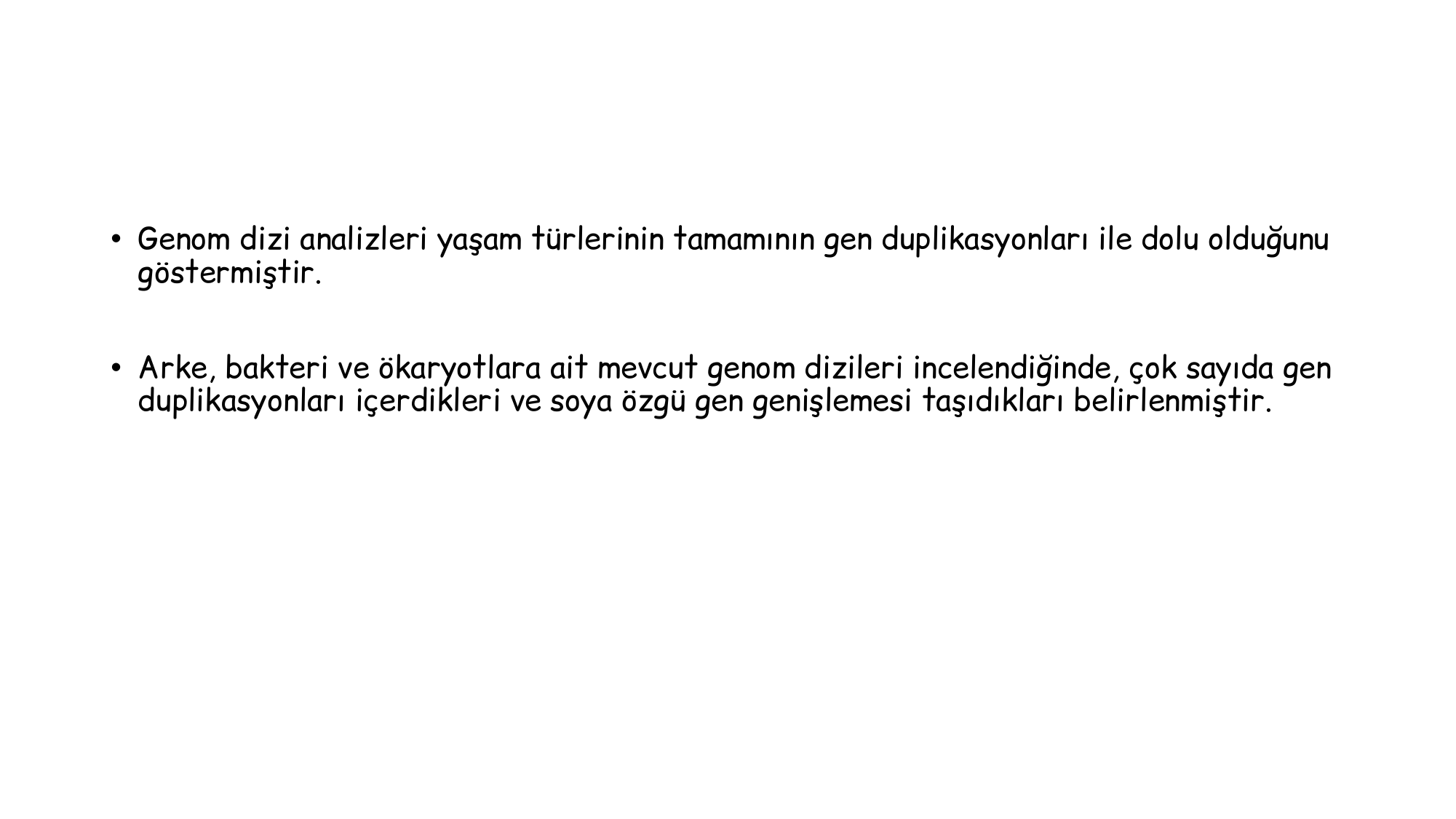

#
Genom dizi analizleri yaşam türlerinin tamamının gen duplikasyonları ile dolu olduğunu göstermiştir.

Arke, bakteri ve ökaryotlara ait mevcut genom dizileri incelendiğinde, çok sayıda gen duplikasyonları içerdikleri ve soya özgü gen genişlemesi taşıdıkları belirlenmiştir.